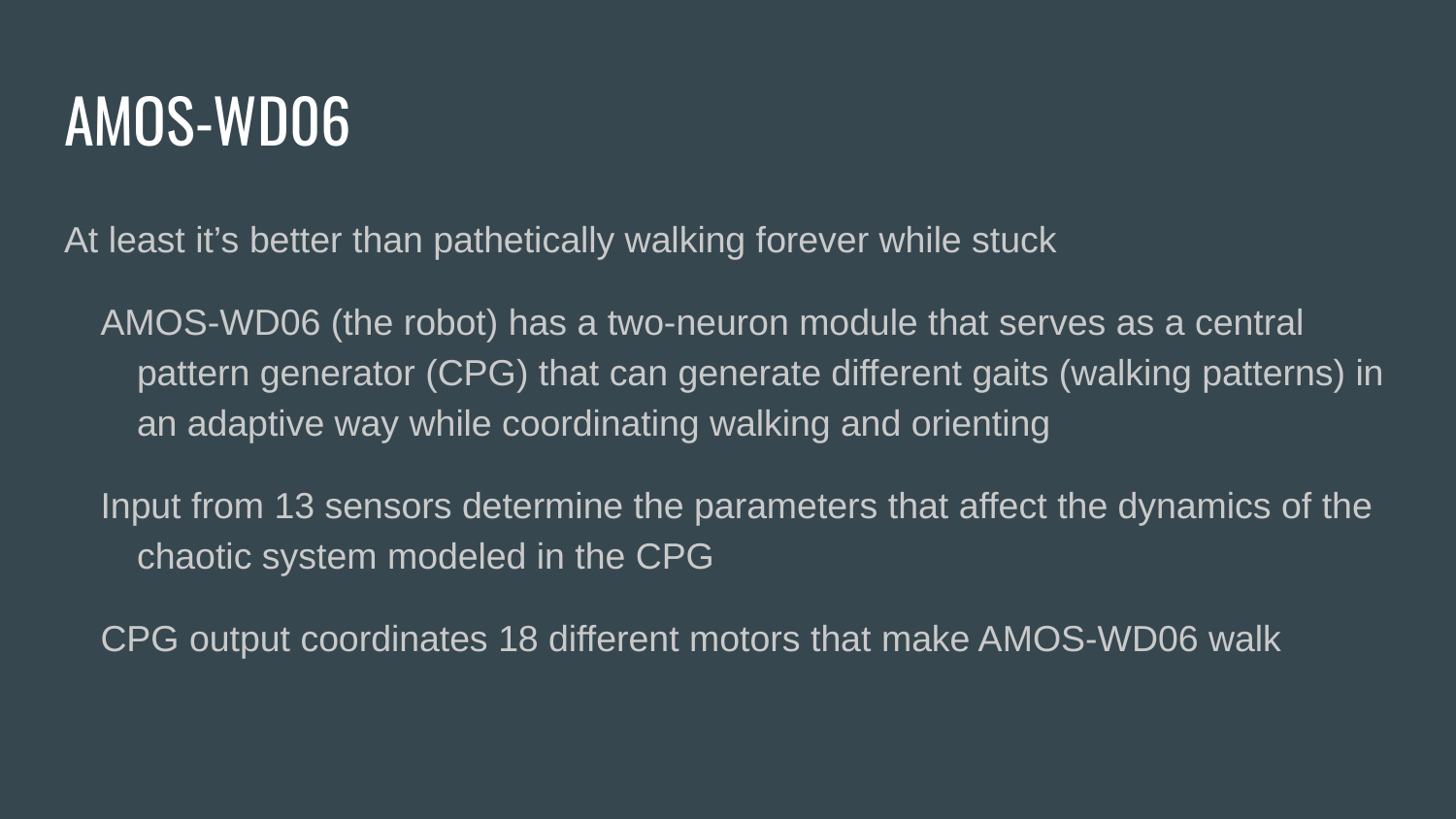

# AMOS-WD06
At least it’s better than pathetically walking forever while stuck
AMOS-WD06 (the robot) has a two-neuron module that serves as a central pattern generator (CPG) that can generate different gaits (walking patterns) in an adaptive way while coordinating walking and orienting
Input from 13 sensors determine the parameters that affect the dynamics of the chaotic system modeled in the CPG
CPG output coordinates 18 different motors that make AMOS-WD06 walk